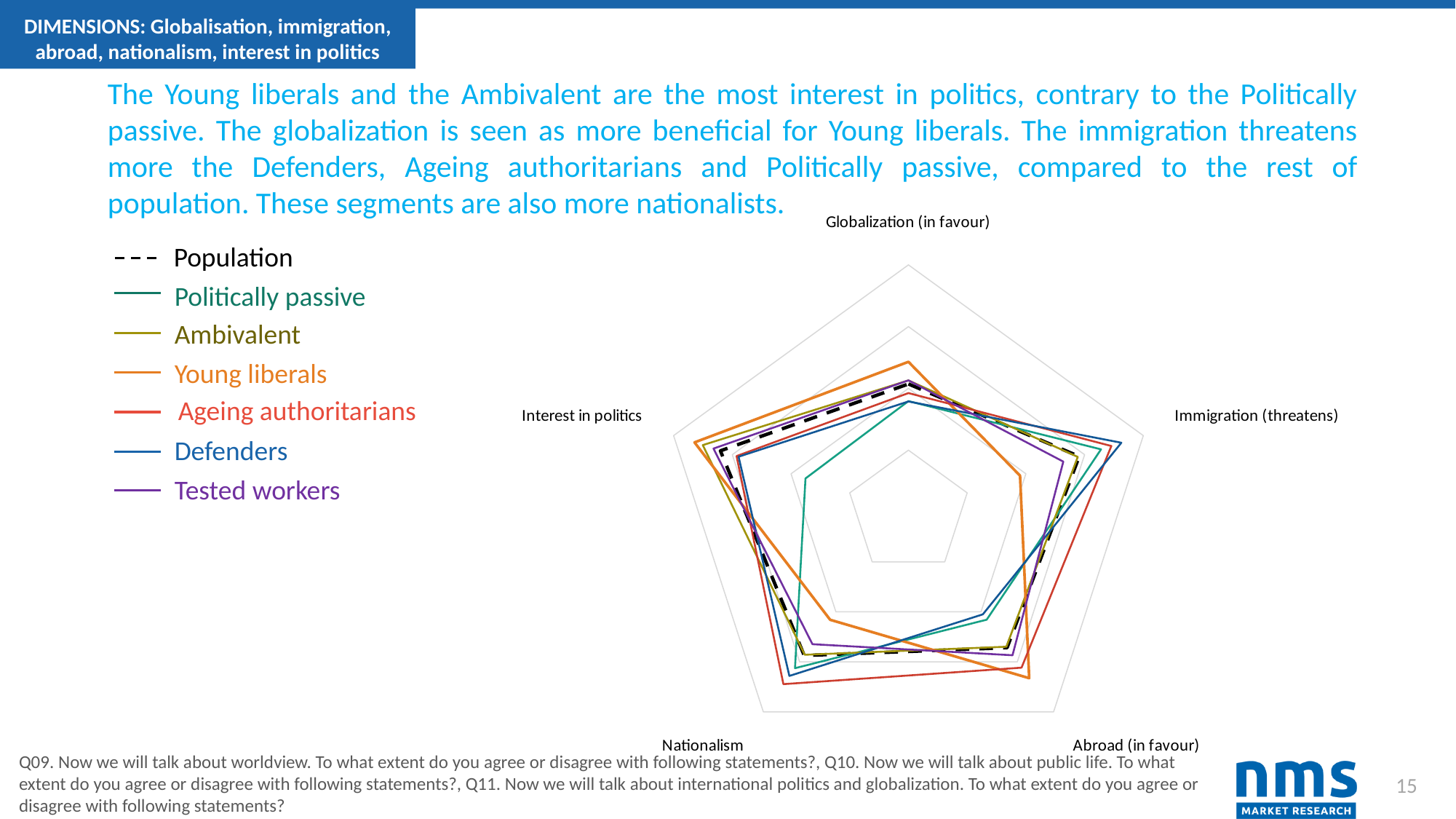

DIMENSIONS: Globalisation, immigration, abroad, nationalism, interest in politics
The Young liberals and the Ambivalent are the most interest in politics, contrary to the Politically passive. The globalization is seen as more beneficial for Young liberals. The immigration threatens more the Defenders, Ageing authoritarians and Politically passive, compared to the rest of population. These segments are also more nationalists.

### Chart

| Category | Total | Rezignovaný a odmítající | Užitkář | Mladý liberál | Stárnoucí autoritář | Obránce | Solidární slabí |
|---|---|---|---|---|---|---|---|
| Globalization (in favour) | 2.071697 | 1.793979 | 2.129857 | 2.430312 | 1.923982 | 1.788879 | 2.130424 |
| Immigration (threatens) | 2.908234 | 3.27986 | 2.883724 | 1.90072 | 3.455193 | 3.626243 | 2.637412 |
| Abroad (in favour) | 2.717798 | 2.156399 | 2.697727 | 3.326904 | 3.116456 | 2.050045 | 2.867772 |
| Nationalism | 2.873254 | 3.127167 | 2.858803 | 2.158601 | 3.446414 | 3.282129 | 2.646561 |
| Interest in politics | 3.202919 | 1.754158 | 3.503135 | 3.643692 | 2.92795 | 2.893217 | 3.320463 |
Population
Politically passive
Ambivalent
Young liberals
Ageing authoritarians
Defenders
Tested workers
Q09. Now we will talk about worldview. To what extent do you agree or disagree with following statements?, Q10. Now we will talk about public life. To what extent do you agree or disagree with following statements?, Q11. Now we will talk about international politics and globalization. To what extent do you agree or disagree with following statements?
15